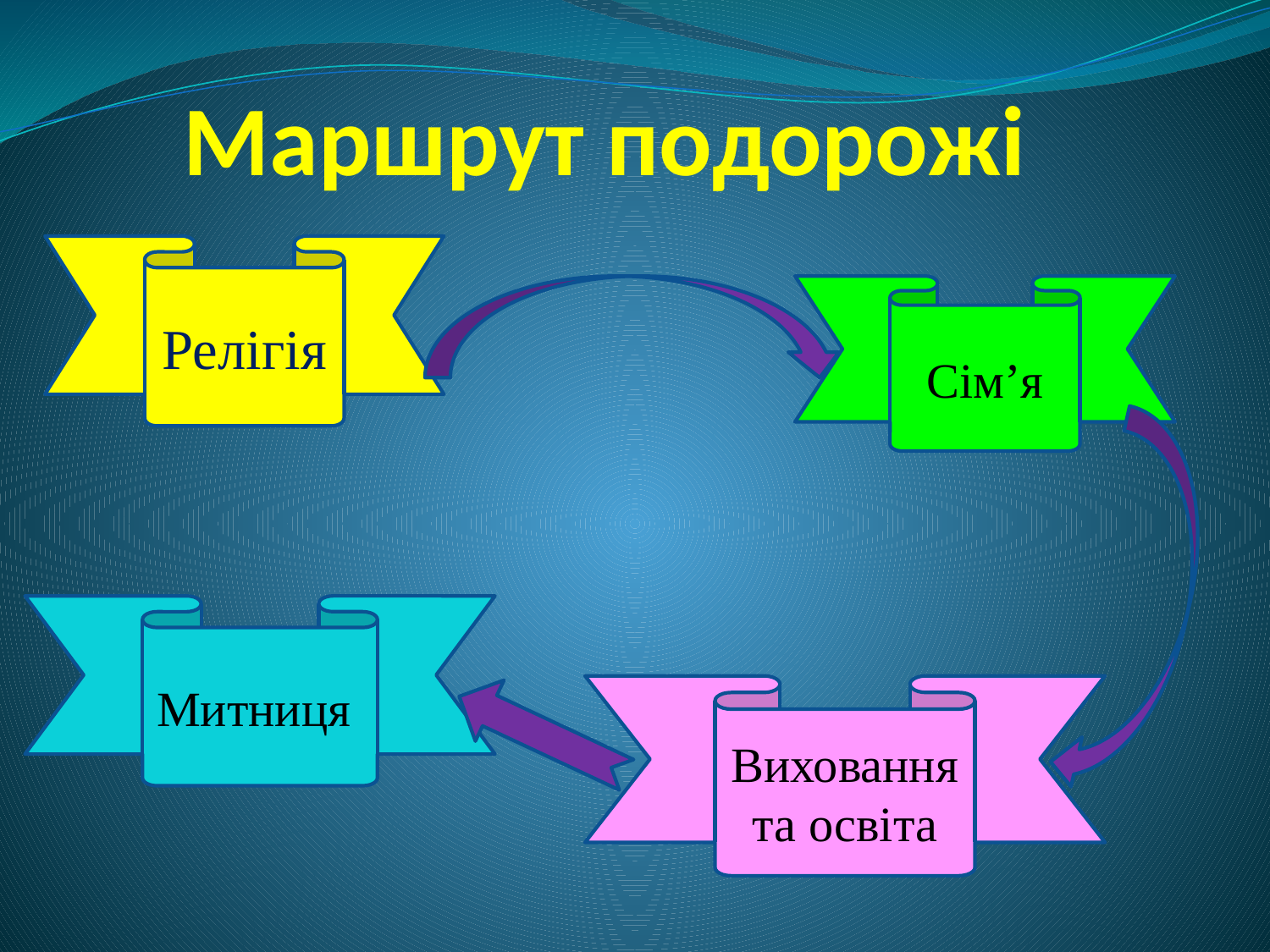

# Маршрут подорожі
Релігія

Сім’я

Митниця
Виховання та освіта